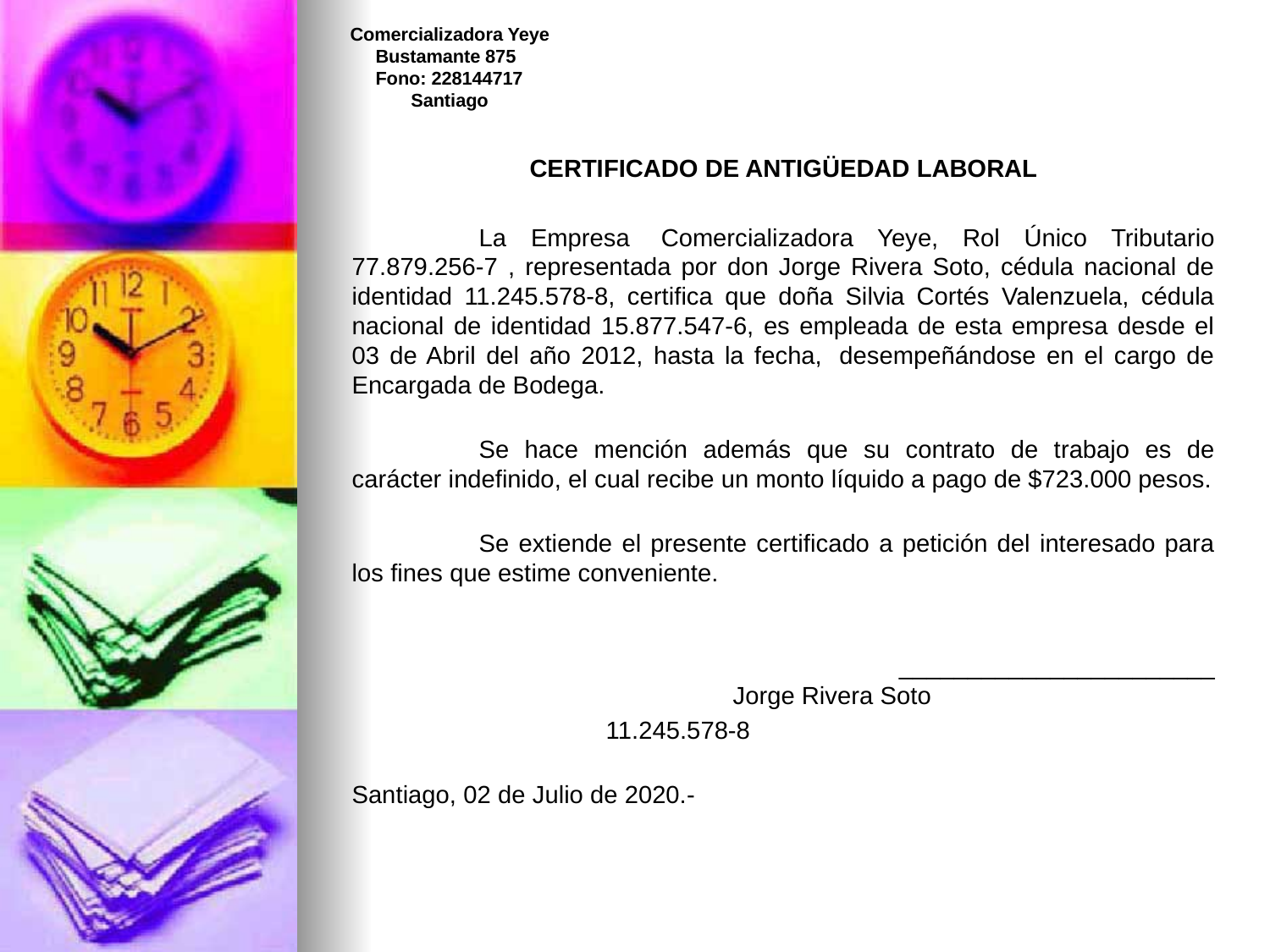

Comercializadora Yeye
     Bustamante 875
     Fono: 228144717
            Santiago
CERTIFICADO DE ANTIGÜEDAD LABORAL

	La Empresa  Comercializadora Yeye, Rol Único Tributario 77.879.256-7 , representada por don Jorge Rivera Soto, cédula nacional de identidad 11.245.578-8, certifica que doña Silvia Cortés Valenzuela, cédula nacional de identidad 15.877.547-6, es empleada de esta empresa desde el 03 de Abril del año 2012, hasta la fecha,  desempeñándose en el cargo de Encargada de Bodega.
	Se hace mención además que su contrato de trabajo es de carácter indefinido, el cual recibe un monto líquido a pago de $723.000 pesos.
	Se extiende el presente certificado a petición del interesado para los fines que estime conveniente.
           _______________________
			Jorge Rivera Soto
		11.245.578-8
Santiago, 02 de Julio de 2020.-